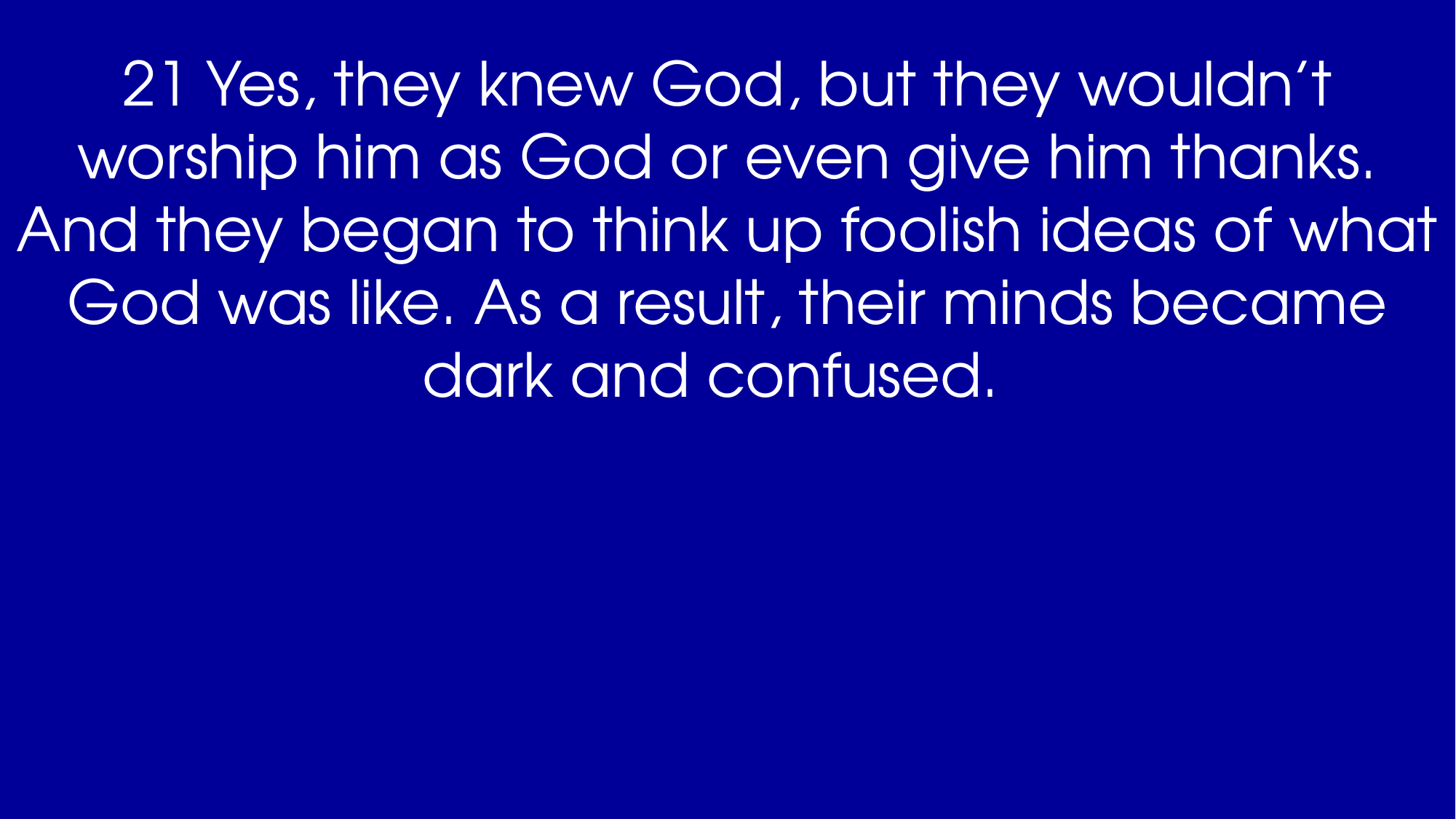

21 Yes, they knew God, but they wouldn’t worship him as God or even give him thanks. And they began to think up foolish ideas of what God was like. As a result, their minds became dark and confused.